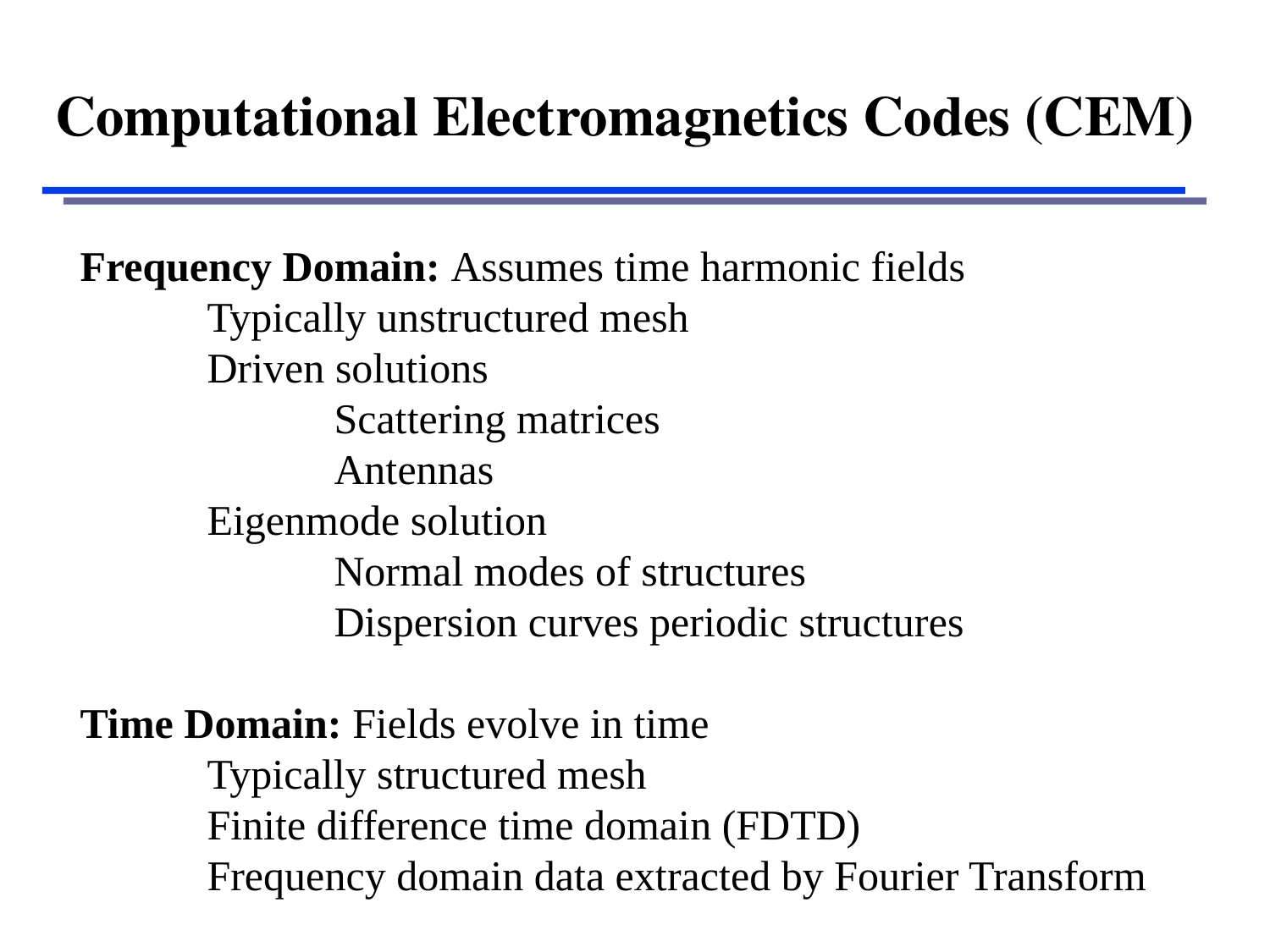

# Computational Electromagnetics Codes (CEM)
Frequency Domain: Assumes time harmonic fields
 	Typically unstructured mesh
	Driven solutions
		Scattering matrices
		Antennas
	Eigenmode solution
		Normal modes of structures
		Dispersion curves periodic structures

Time Domain: Fields evolve in time
	Typically structured mesh
	Finite difference time domain (FDTD)
	Frequency domain data extracted by Fourier Transform